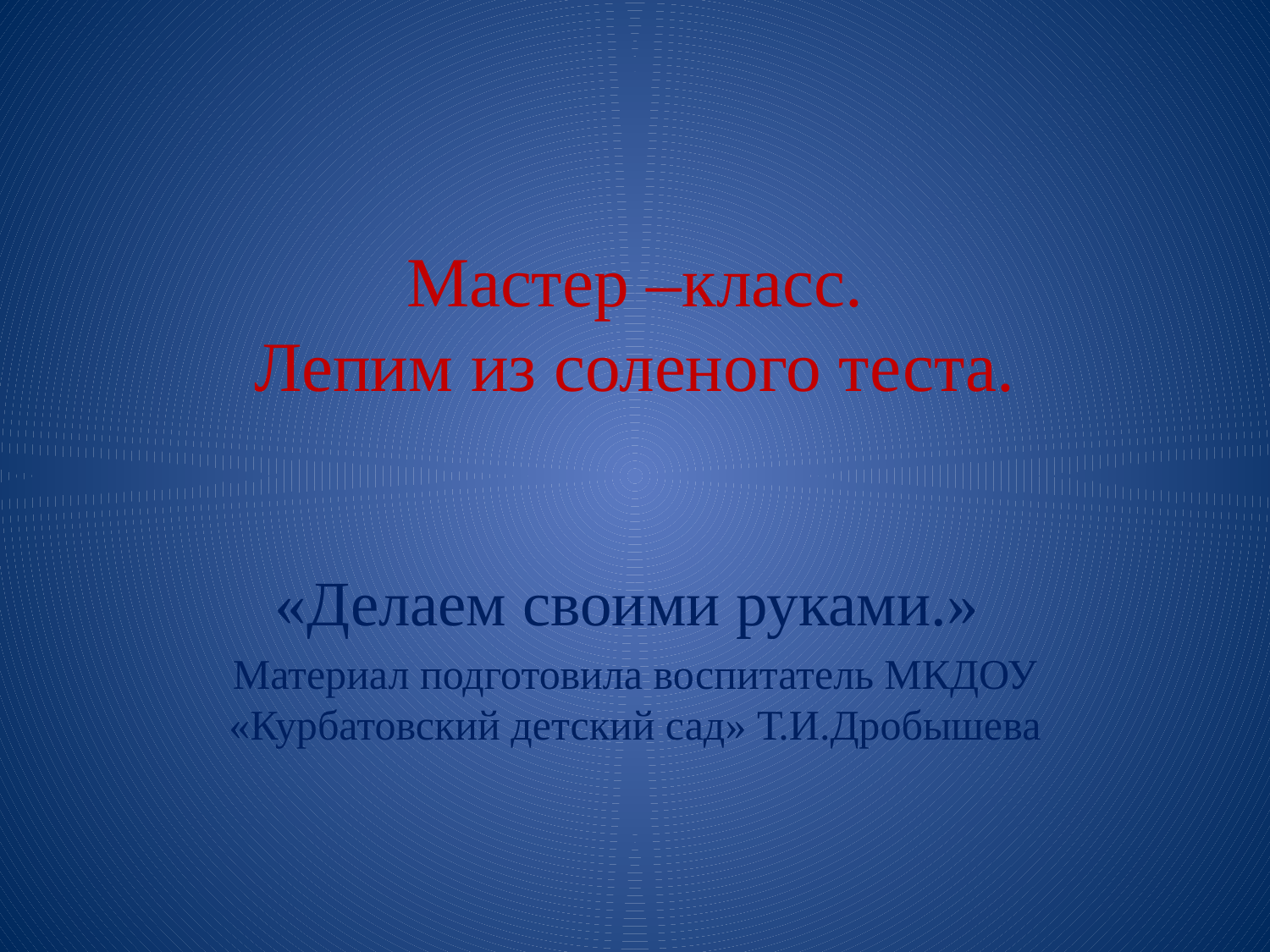

# Мастер –класс. Лепим из соленого теста.
«Делаем своими руками.»
Материал подготовила воспитатель МКДОУ «Курбатовский детский сад» Т.И.Дробышева